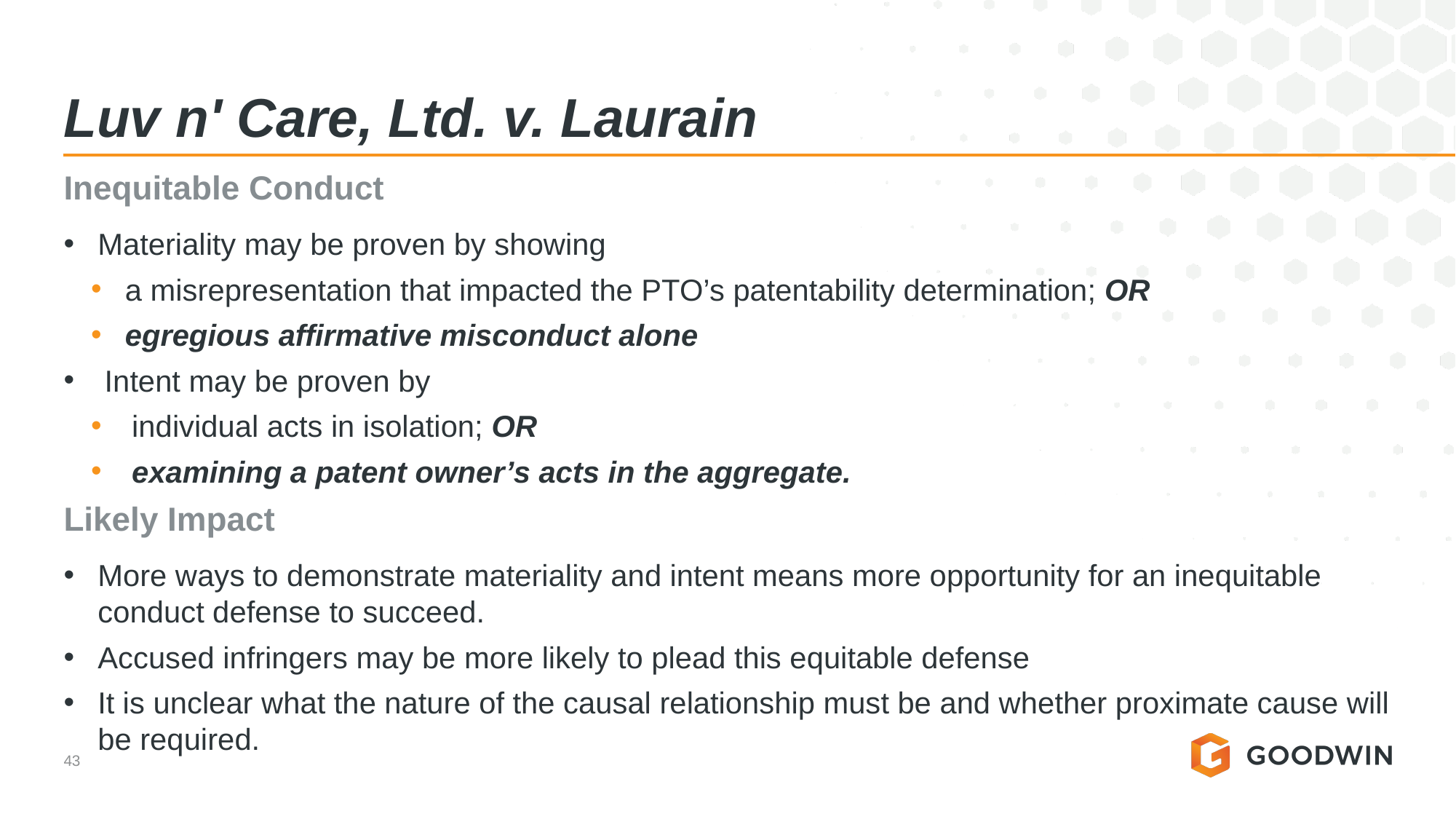

# Luv n' Care, Ltd. v. Laurain
Inequitable Conduct
Materiality may be proven by showing
a misrepresentation that impacted the PTO’s patentability determination; OR
egregious affirmative misconduct alone
Intent may be proven by
individual acts in isolation; OR
examining a patent owner’s acts in the aggregate.
Likely Impact
More ways to demonstrate materiality and intent means more opportunity for an inequitable conduct defense to succeed.
Accused infringers may be more likely to plead this equitable defense
It is unclear what the nature of the causal relationship must be and whether proximate cause will be required.

43